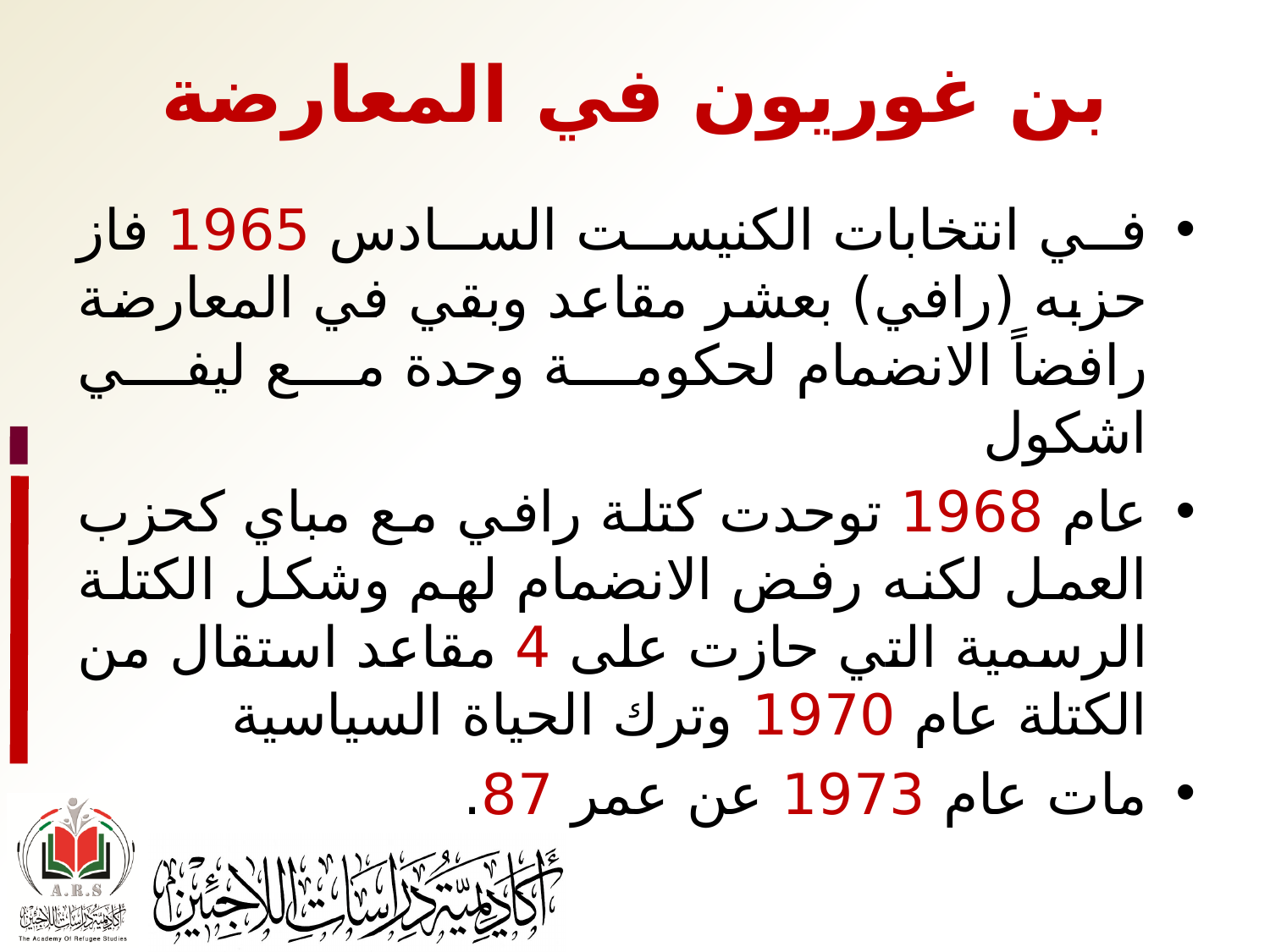

# بن غوريون في المعارضة
في انتخابات الكنيست السادس 1965 فاز حزبه (رافي) بعشر مقاعد وبقي في المعارضة رافضاً الانضمام لحكومة وحدة مع ليفي اشكول
عام 1968 توحدت كتلة رافي مع مباي كحزب العمل لكنه رفض الانضمام لهم وشكل الكتلة الرسمية التي حازت على 4 مقاعد استقال من الكتلة عام 1970 وترك الحياة السياسية
مات عام 1973 عن عمر 87.